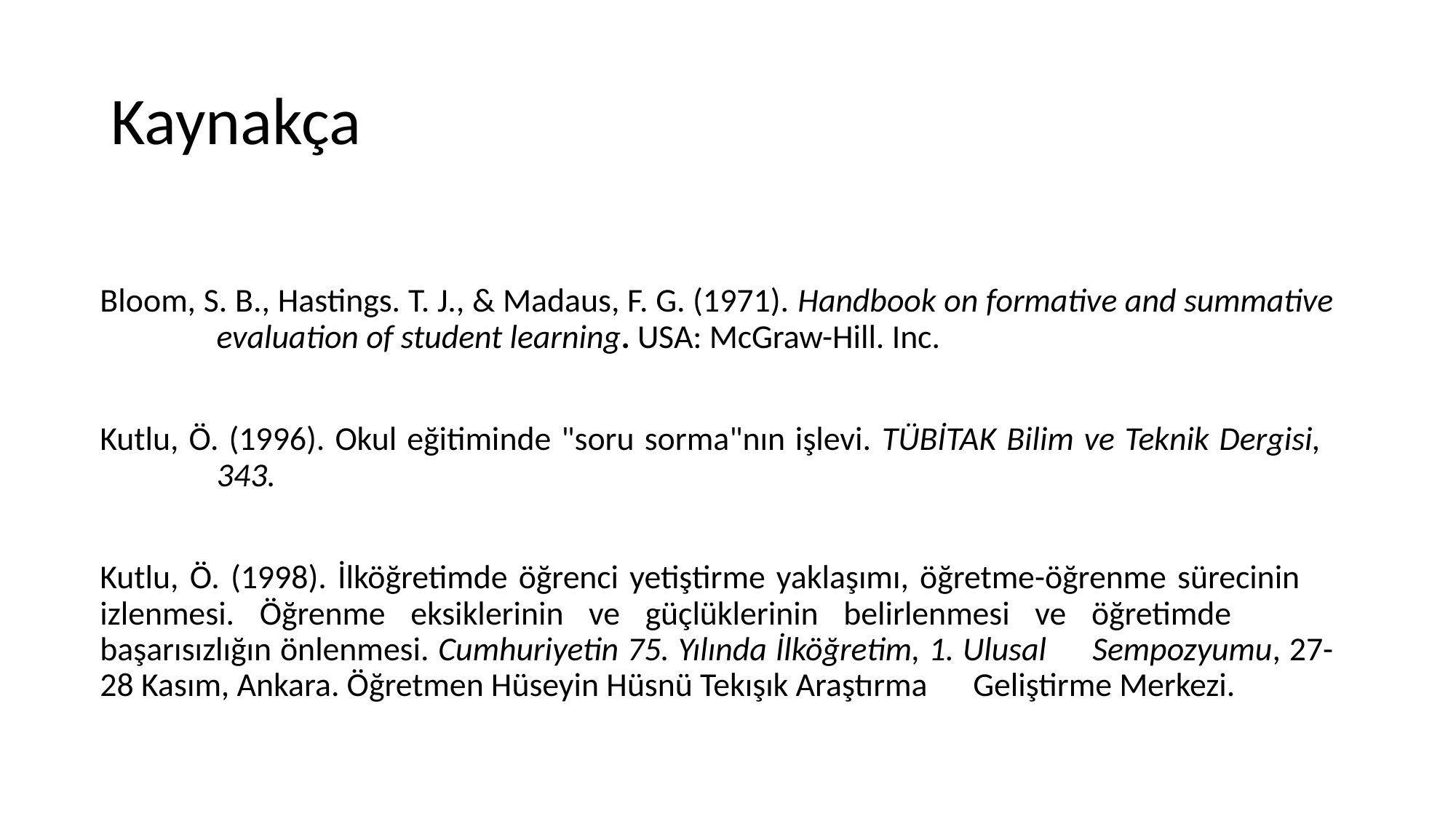

# Kaynakça

Bloom, S. B., Hastings. T. J., & Madaus, F. G. (1971). Handbook on formative and summative	 evaluation of student learning. USA: McGraw-Hill. Inc.

Kutlu, Ö. (1996). Okul eğitiminde "soru sorma"nın işlevi. TÜBİTAK Bilim ve Teknik Dergisi,		 343.

Kutlu, Ö. (1998). İlköğretimde öğrenci yetiştirme yaklaşımı, öğretme-öğrenme sürecinin 	izlenmesi. Öğrenme eksiklerinin ve güçlüklerinin belirlenmesi ve öğretimde 	başarısızlığın önlenmesi. Cumhuriyetin 75. Yılında İlköğretim, 1. Ulusal 	Sempozyumu, 27-28 Kasım, Ankara. Öğretmen Hüseyin Hüsnü Tekışık Araştırma 	Geliştirme Merkezi.